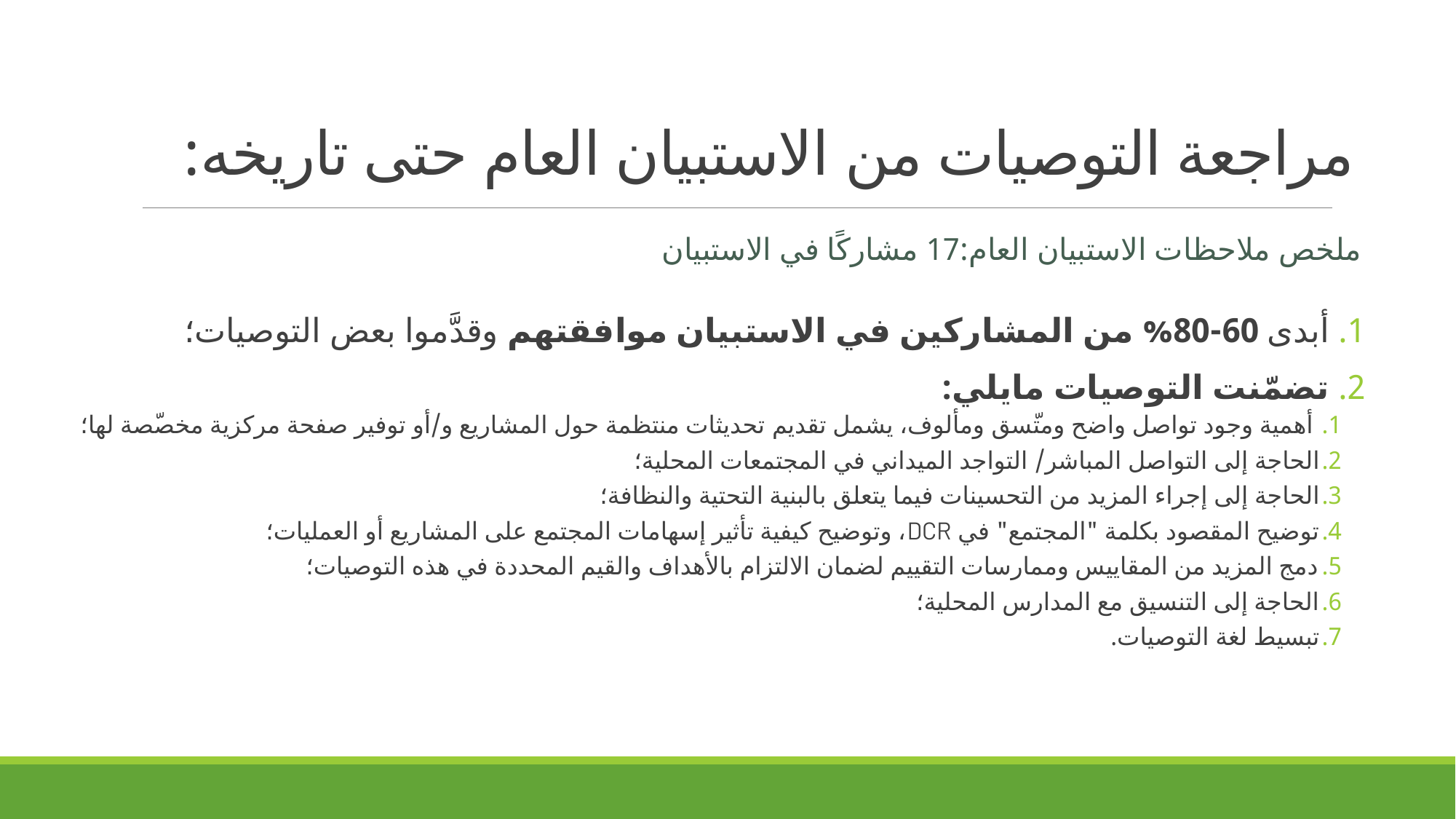

# مراجعة التوصيات من الاستبيان العام حتى تاريخه:
ملخص ملاحظات الاستبيان العام:17 مشاركًا في الاستبيان
 أبدى 60-80% من المشاركين في الاستبيان موافقتهم وقدَّموا بعض التوصيات؛
 تضمّنت التوصيات مايلي:
 أهمية وجود تواصل واضح ومتّسق ومألوف، يشمل تقديم تحديثات منتظمة حول المشاريع و/أو توفير صفحة مركزية مخصّصة لها؛
الحاجة إلى التواصل المباشر/ التواجد الميداني في المجتمعات المحلية؛
الحاجة إلى إجراء المزيد من التحسينات فيما يتعلق بالبنية التحتية والنظافة؛
توضيح المقصود بكلمة "المجتمع" في DCR، وتوضيح كيفية تأثير إسهامات المجتمع على المشاريع أو العمليات؛
دمج المزيد من المقاييس وممارسات التقييم لضمان الالتزام بالأهداف والقيم المحددة في هذه التوصيات؛
الحاجة إلى التنسيق مع المدارس المحلية؛
تبسيط لغة التوصيات.